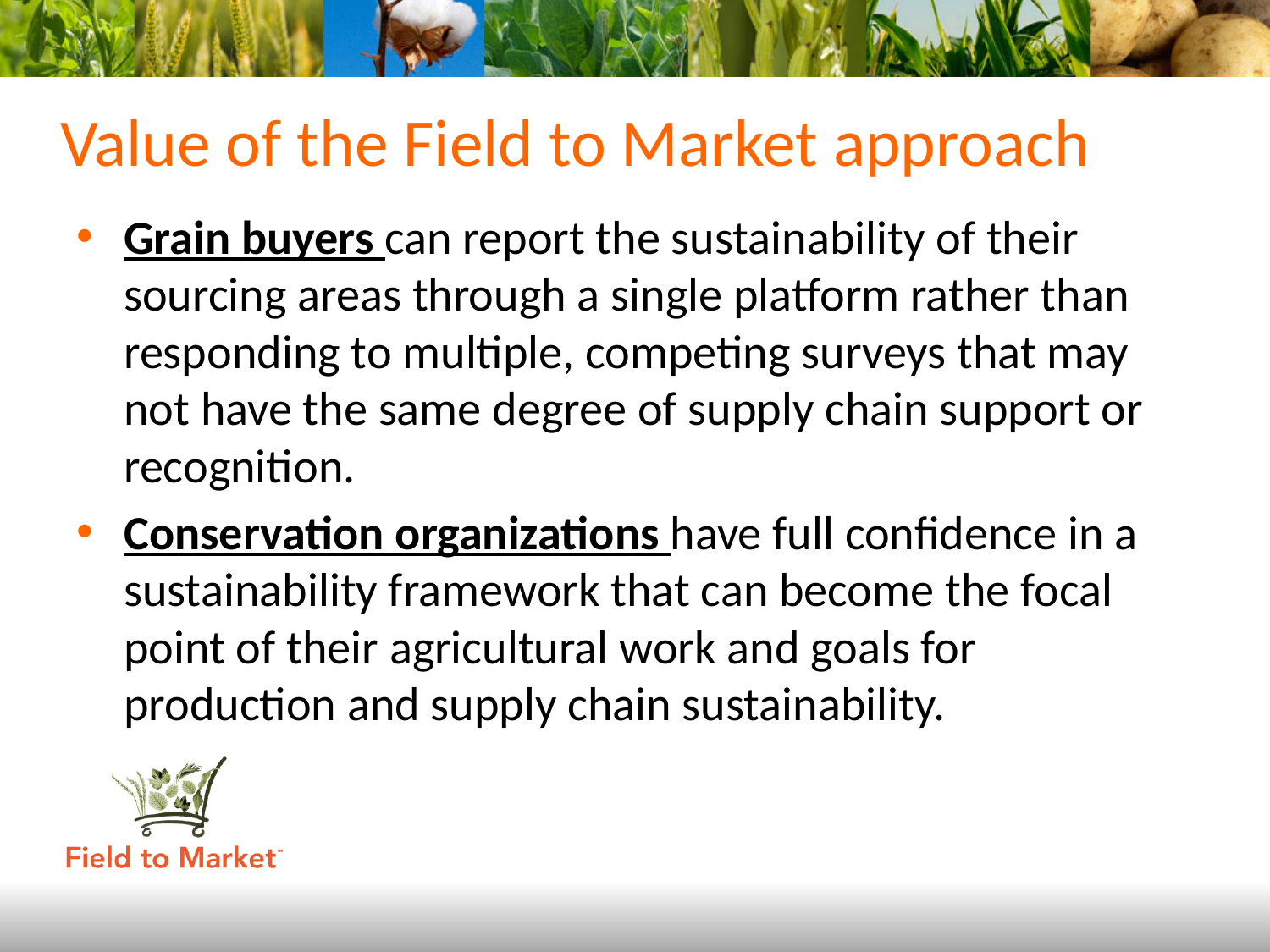

# Value of the Field to Market approach
Grain buyers can report the sustainability of their sourcing areas through a single platform rather than responding to multiple, competing surveys that may not have the same degree of supply chain support or recognition.
Conservation organizations have full confidence in a sustainability framework that can become the focal point of their agricultural work and goals for production and supply chain sustainability.